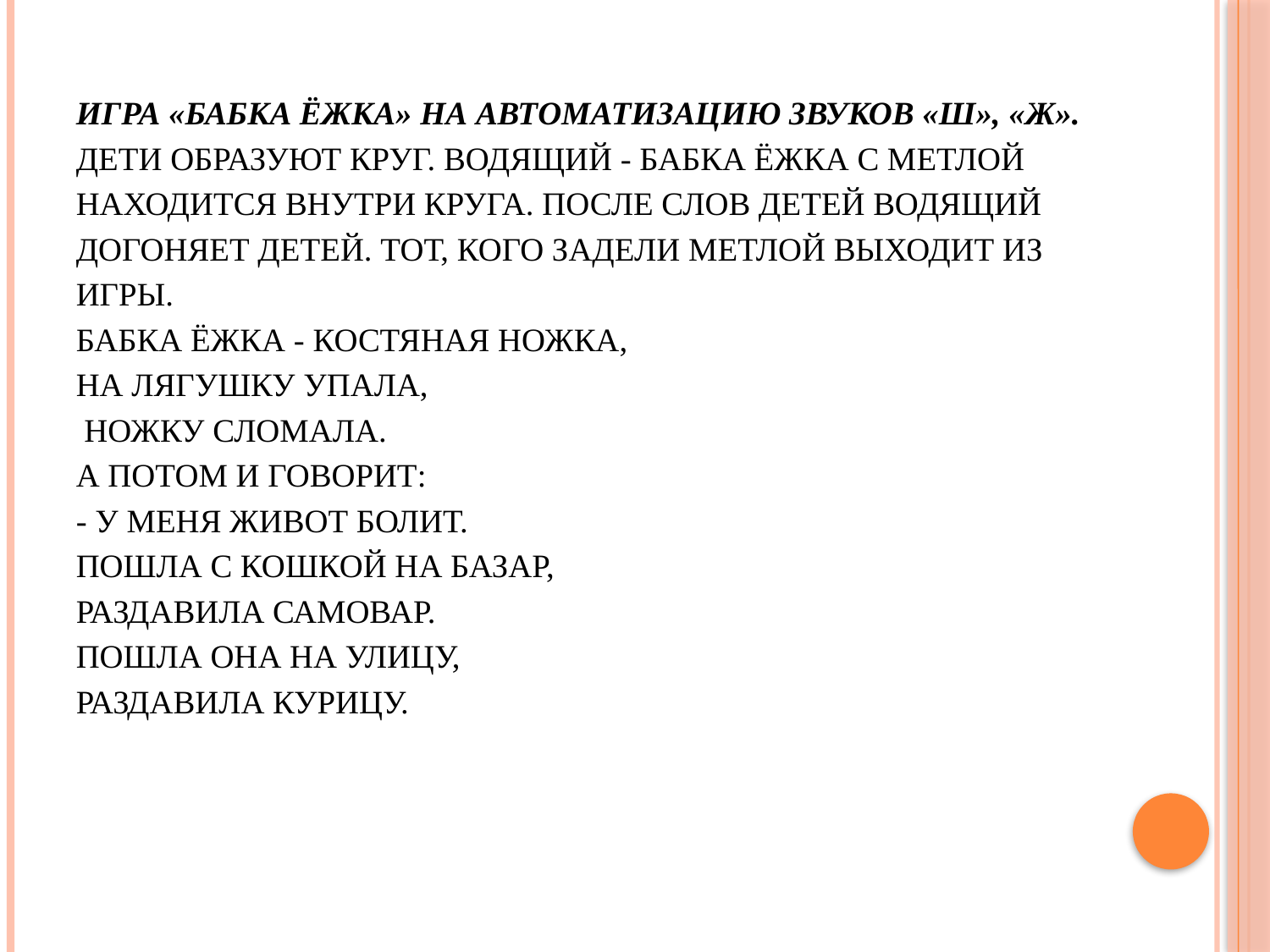

# Игра «Бабка Ёжка» на автоматизацию звуков «Ш», «Ж». Дети образуют круг. Водящий - бабка Ёжка с метлой находится внутри круга. После слов детей водящий догоняет детей. Тот, кого задели метлой выходит из игры. Бабка Ёжка - костяная ножка, На лягушку упала, Ножку сломала. А потом и говорит: - У меня живот болит. Пошла с кошкой на базар, Раздавила самовар. Пошла она на улицу, Раздавила курицу.